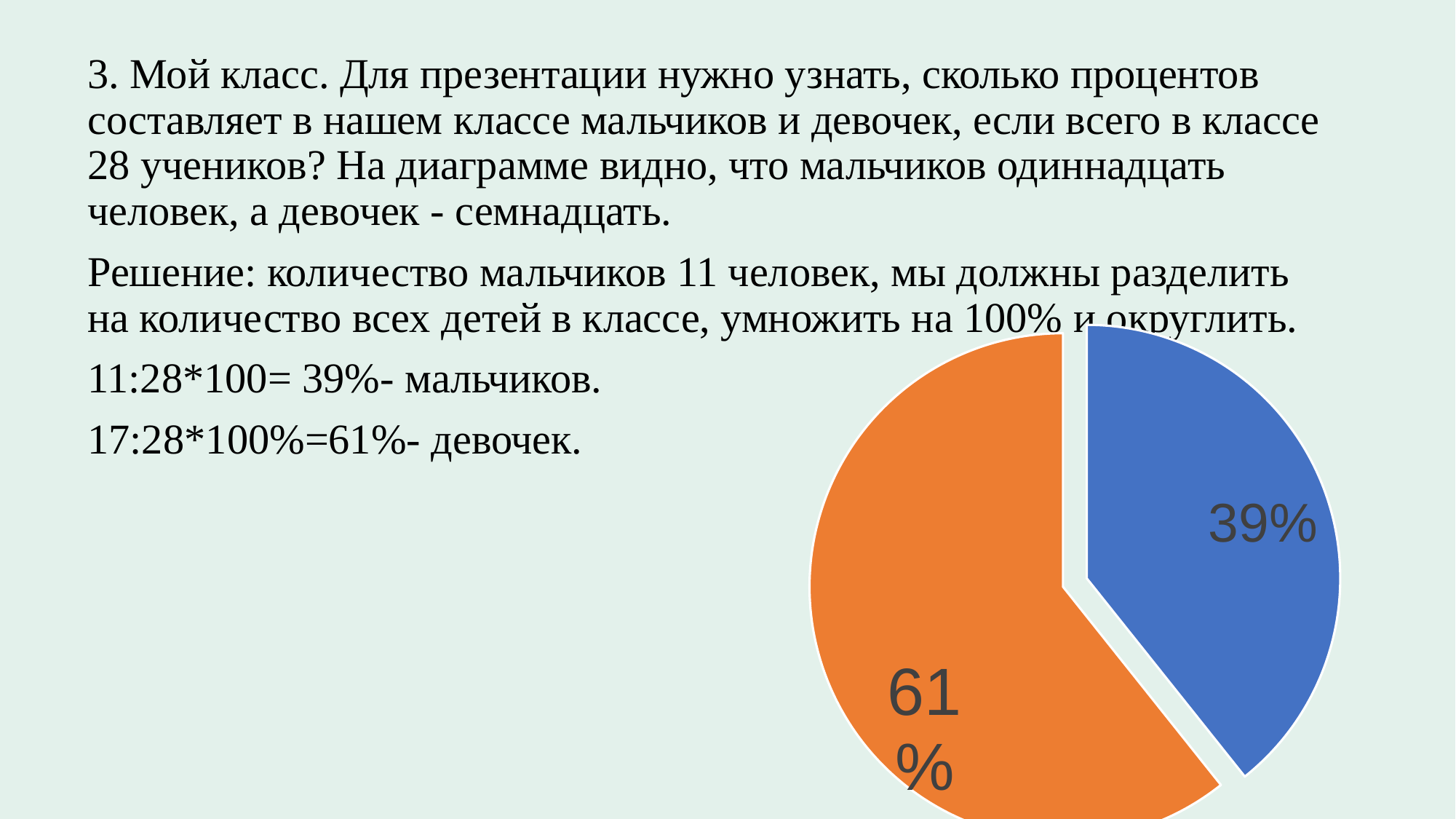

3. Мой класс. Для презентации нужно узнать, сколько процентов составляет в нашем классе мальчиков и девочек, если всего в классе 28 учеников? На диаграмме видно, что мальчиков одиннадцать человек, а девочек - семнадцать.
Решение: количество мальчиков 11 человек, мы должны разделить на количество всех детей в классе, умножить на 100% и округлить.
11:28*100= 39%- мальчиков.
17:28*100%=61%- девочек.

### Chart

| Category | Столбец1 |
|---|---|
| Мальчиков | 11.0 |
| Девочек | 17.0 |